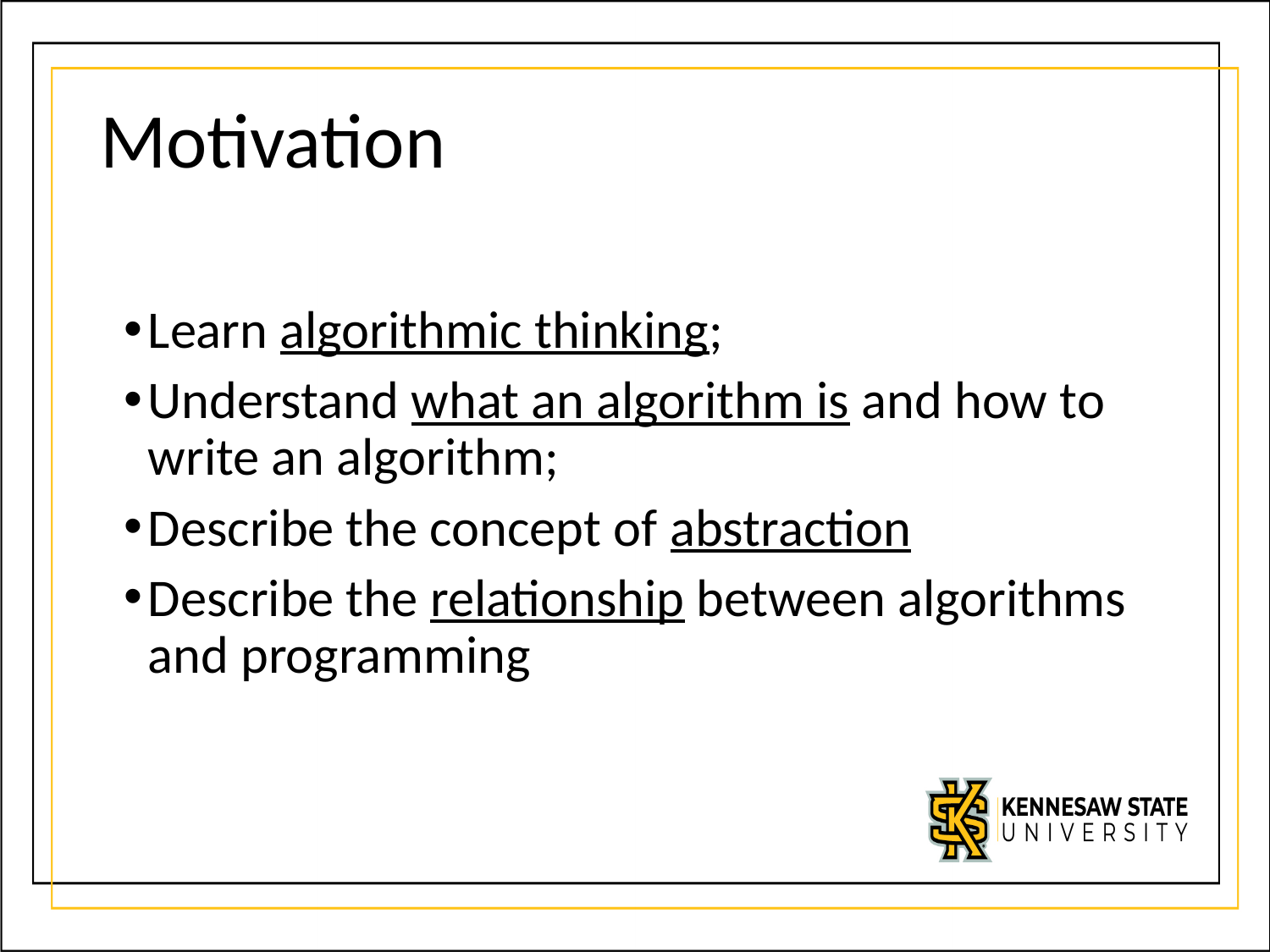

# Motivation
Learn algorithmic thinking;
Understand what an algorithm is and how to write an algorithm;
Describe the concept of abstraction
Describe the relationship between algorithms and programming